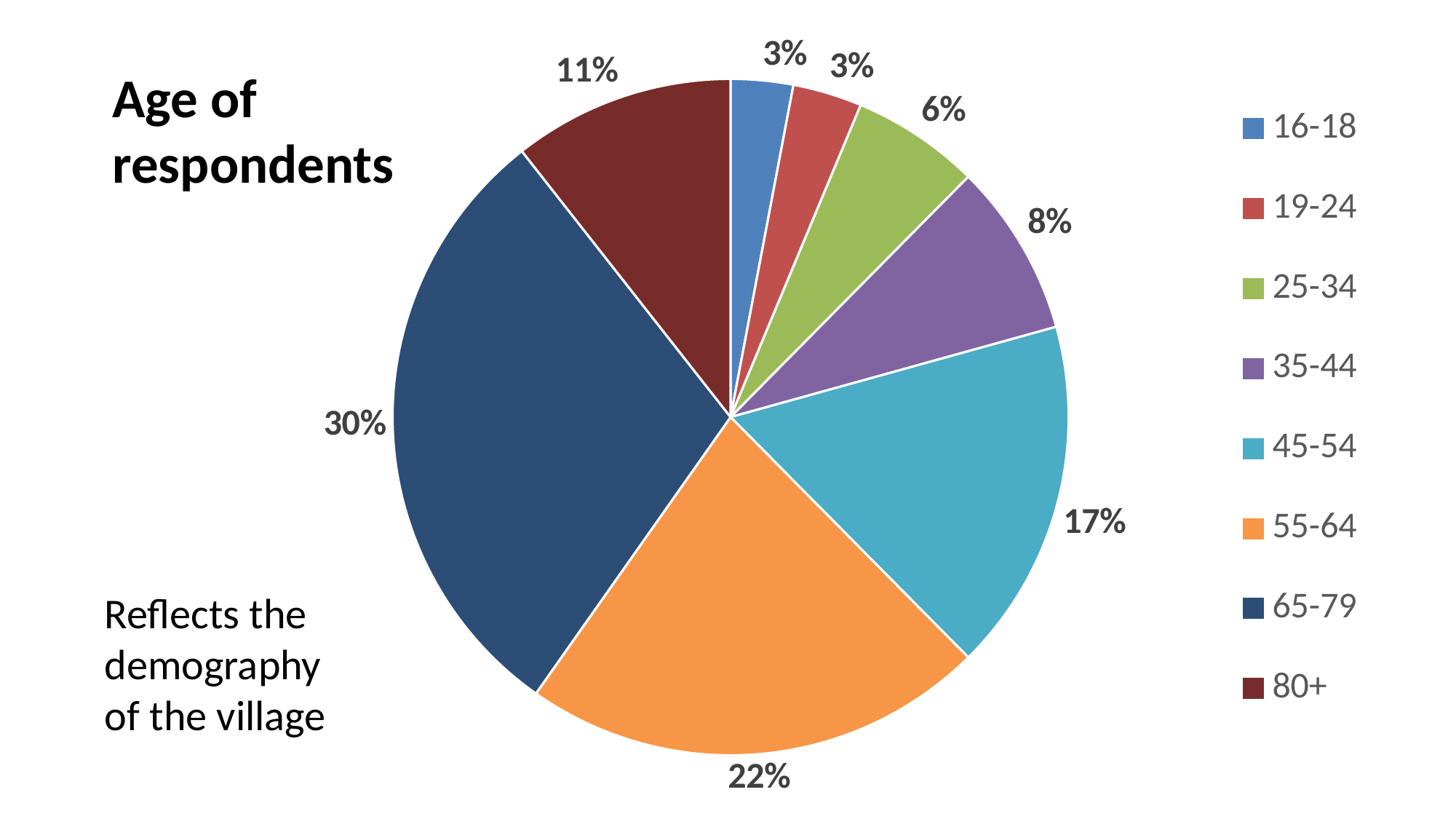

### Chart

| Category |  |
|---|---|
| 16-18 | 18.0 |
| 19-24 | 20.0 |
| 25-34 | 37.0 |
| 35-44 | 50.0 |
| 45-54 | 102.0 |
| 55-64 | 134.0 |
| 65-79 | 179.0 |
| 80+ | 64.0 |
Age of respondents
Reflects the demography of the village